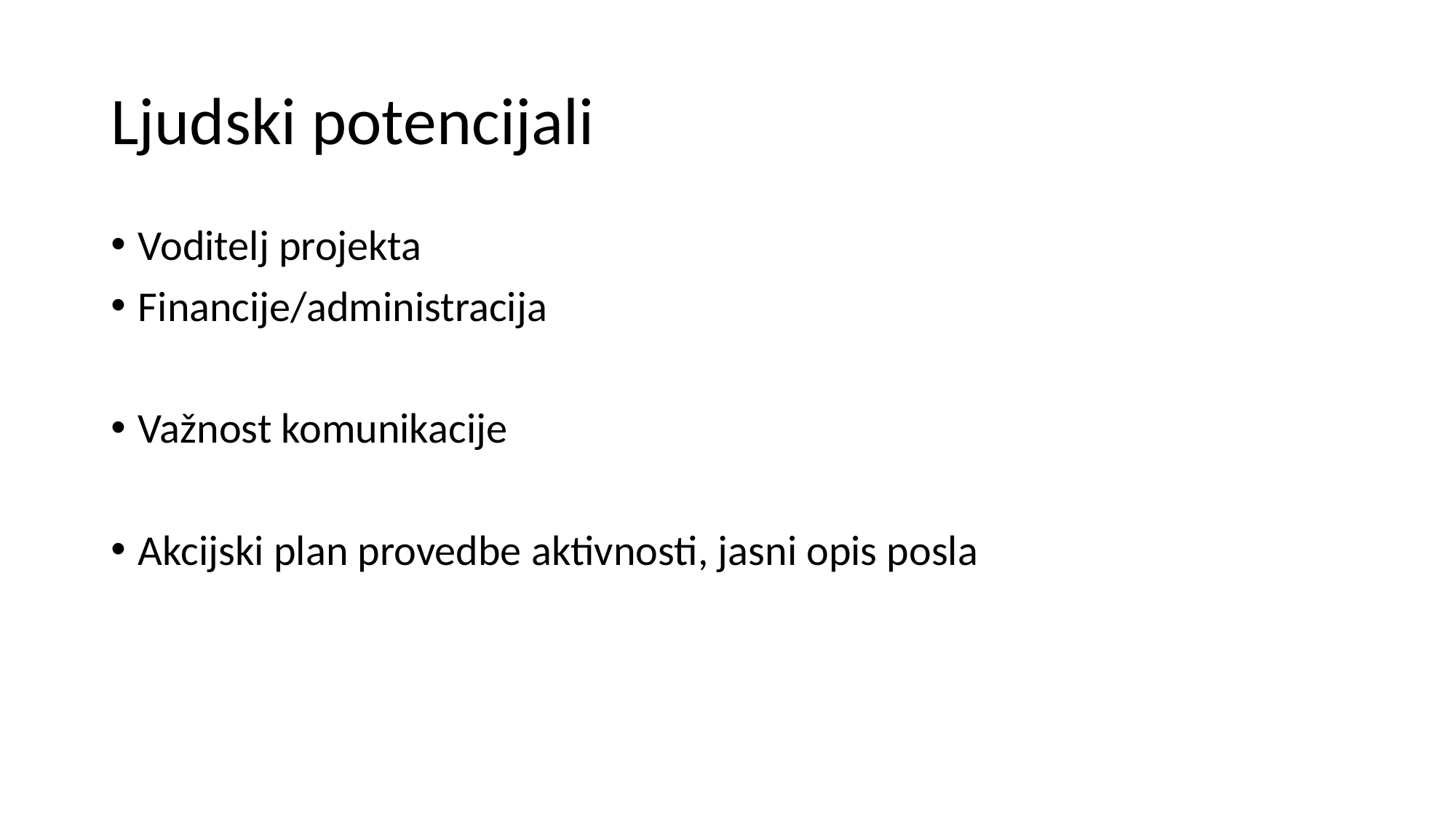

# Ljudski potencijali
Voditelj projekta
Financije/administracija

Važnost komunikacije

Akcijski plan provedbe aktivnosti, jasni opis posla